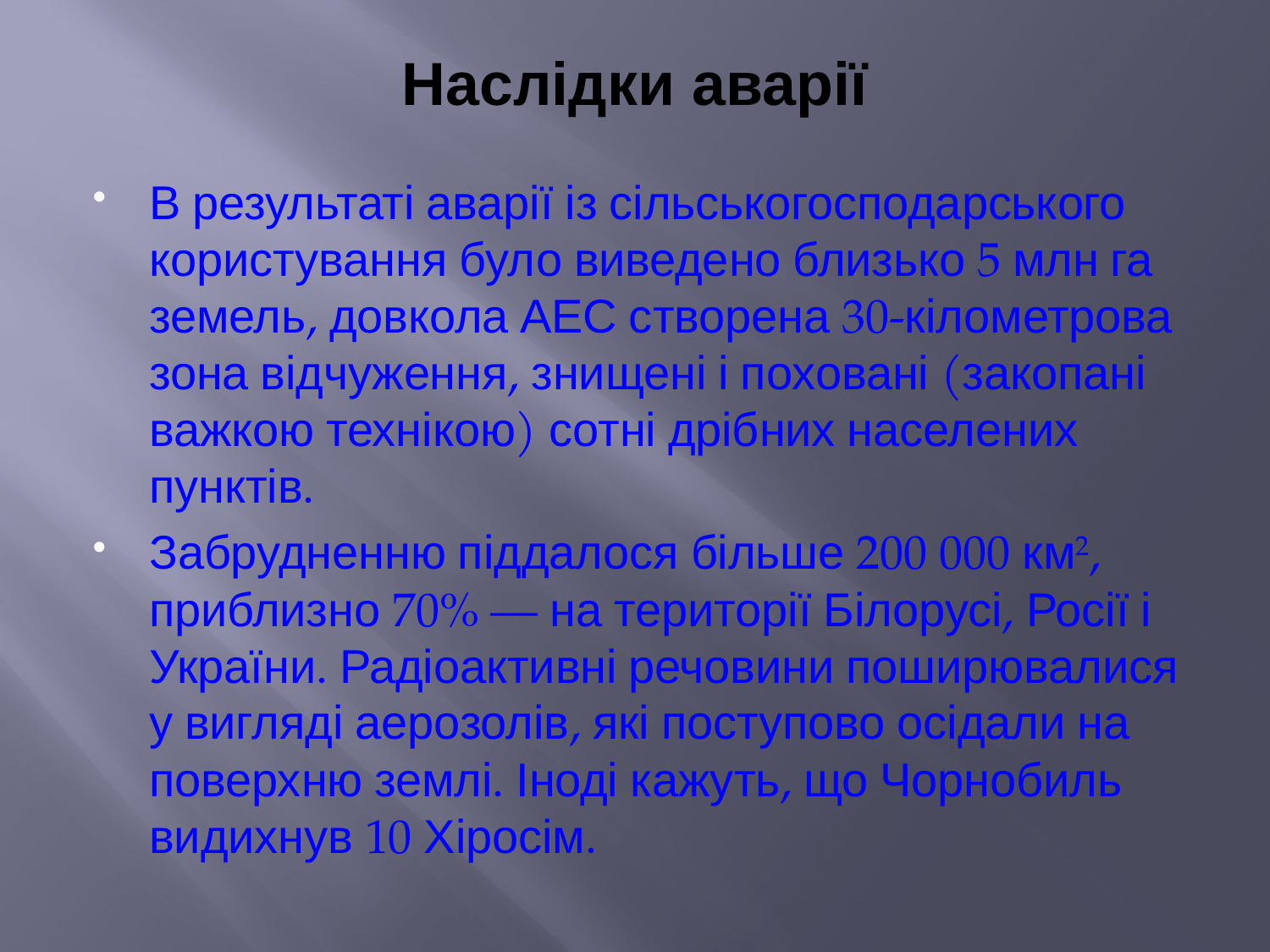

# Наслідки аварії
В результаті аварії із сільськогосподарського користування було виведено близько 5 млн га земель, довкола АЕС створена 30-кілометрова зона відчуження, знищені і поховані (закопані важкою технікою) сотні дрібних населених пунктів.
Забрудненню піддалося більше 200 000 км2, приблизно 70% — на території Білорусі, Росії і України. Радіоактивні речовини поширювалися у вигляді аерозолів, які поступово осідали на поверхню землі. Іноді кажуть, що Чорнобиль видихнув 10 Хіросім.